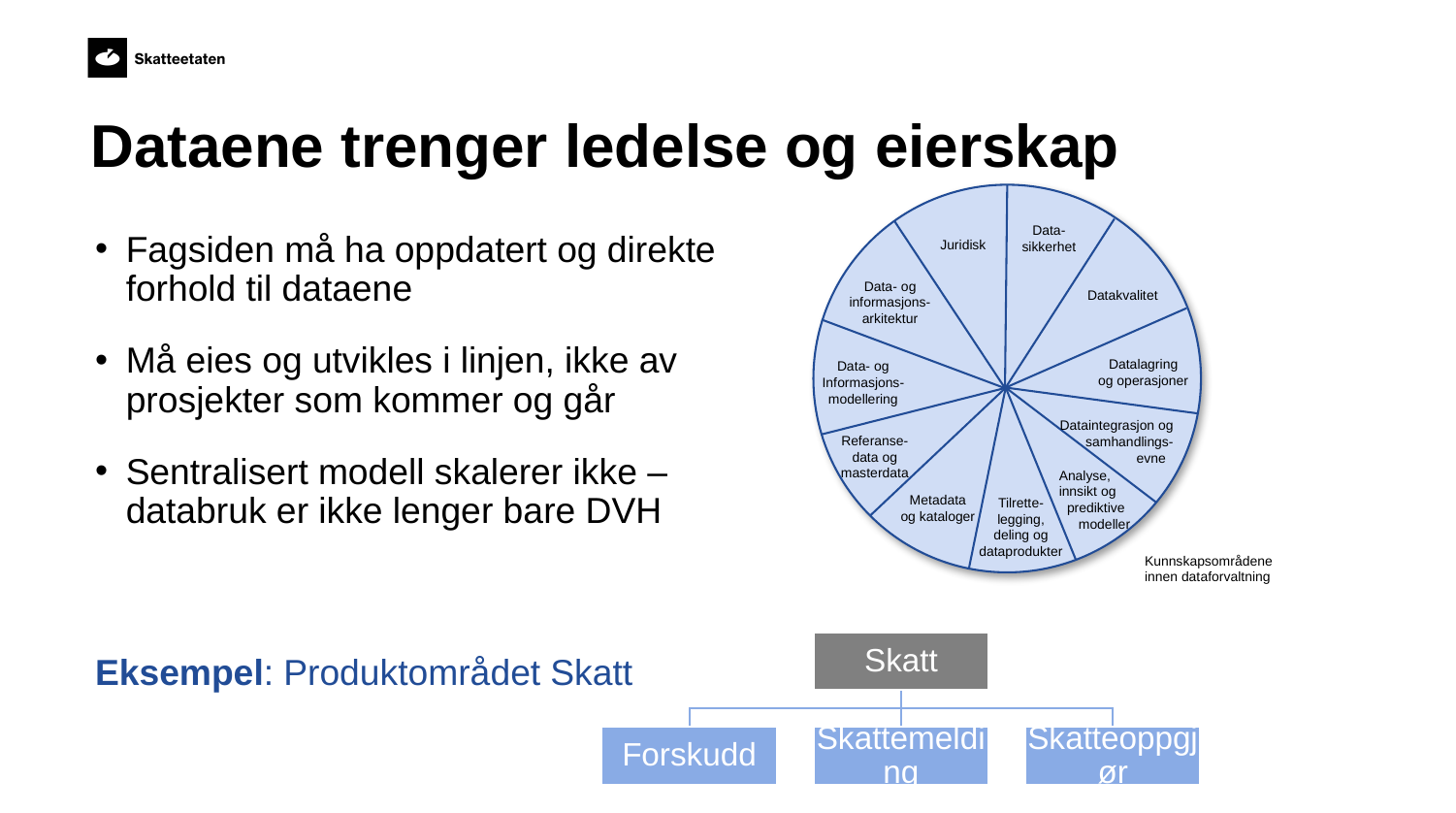

# Dataene trenger ledelse og eierskap

Data-
sikkerhet
Juridisk
Fagsiden må ha oppdatert og direkte forhold til dataene
Må eies og utvikles i linjen, ikke av prosjekter som kommer og går
Sentralisert modell skalerer ikke – databruk er ikke lenger bare DVH

Eksempel: Produktområdet Skatt
Data- og
informasjons-
arkitektur
Datakvalitet
Datalagring
og operasjoner
Data- og
Informasjons-
modellering
Dataintegrasjon og
samhandlings-
evne
Referanse-
data og
masterdata
Analyse,
innsikt og
  prediktive
     modeller
Metadata
og kataloger
Tilrette-
legging,
deling og
dataprodukter
Kunnskapsområdene
innen dataforvaltning
Skatt
Forskudd
Skattemelding
Skatteoppgjør